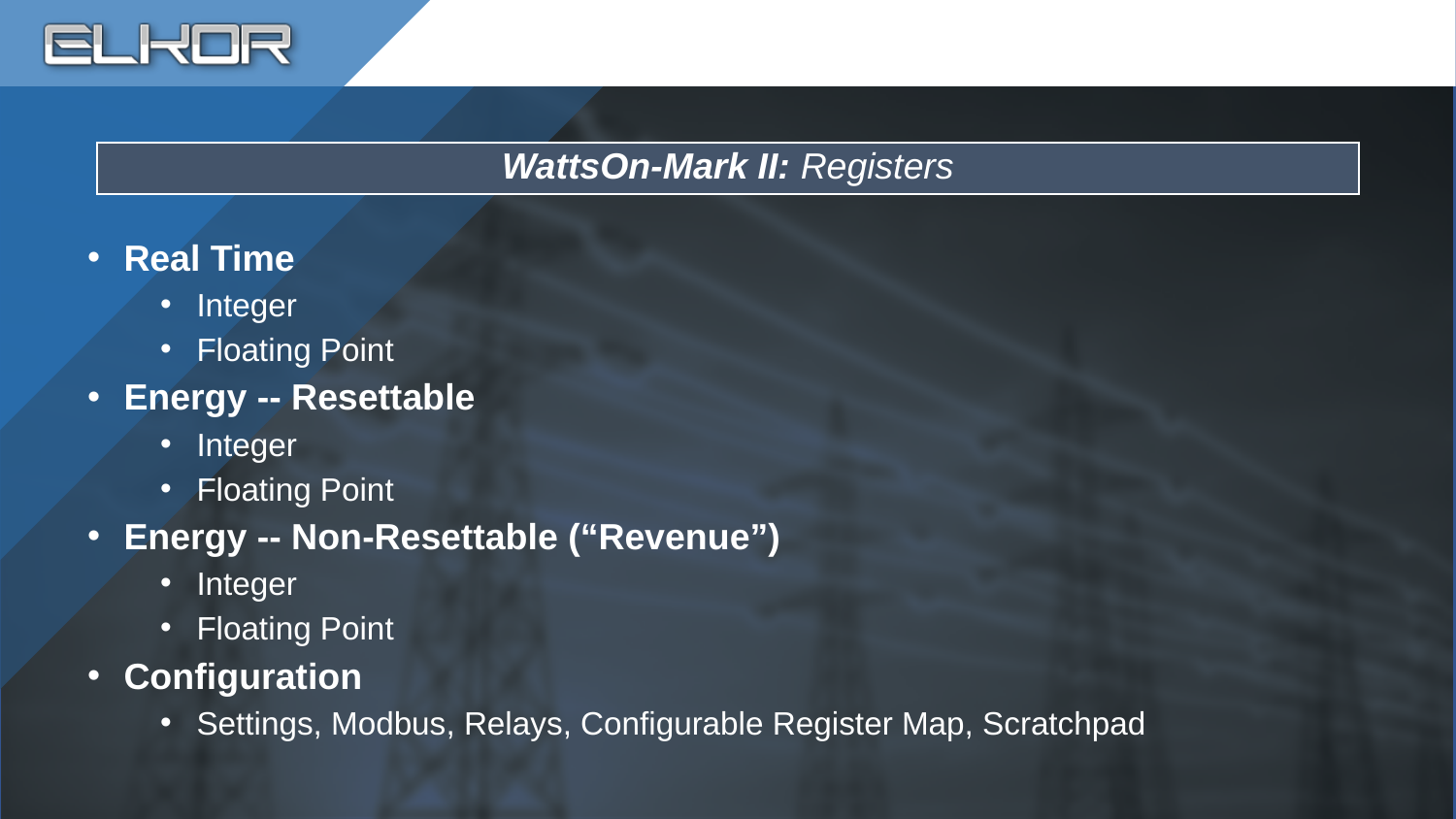

WattsOn-Mark II: Registers
Real Time
Integer
Floating Point
Energy -- Resettable
Integer
Floating Point
Energy -- Non-Resettable (“Revenue”)
Integer
Floating Point
Configuration
Settings, Modbus, Relays, Configurable Register Map, Scratchpad